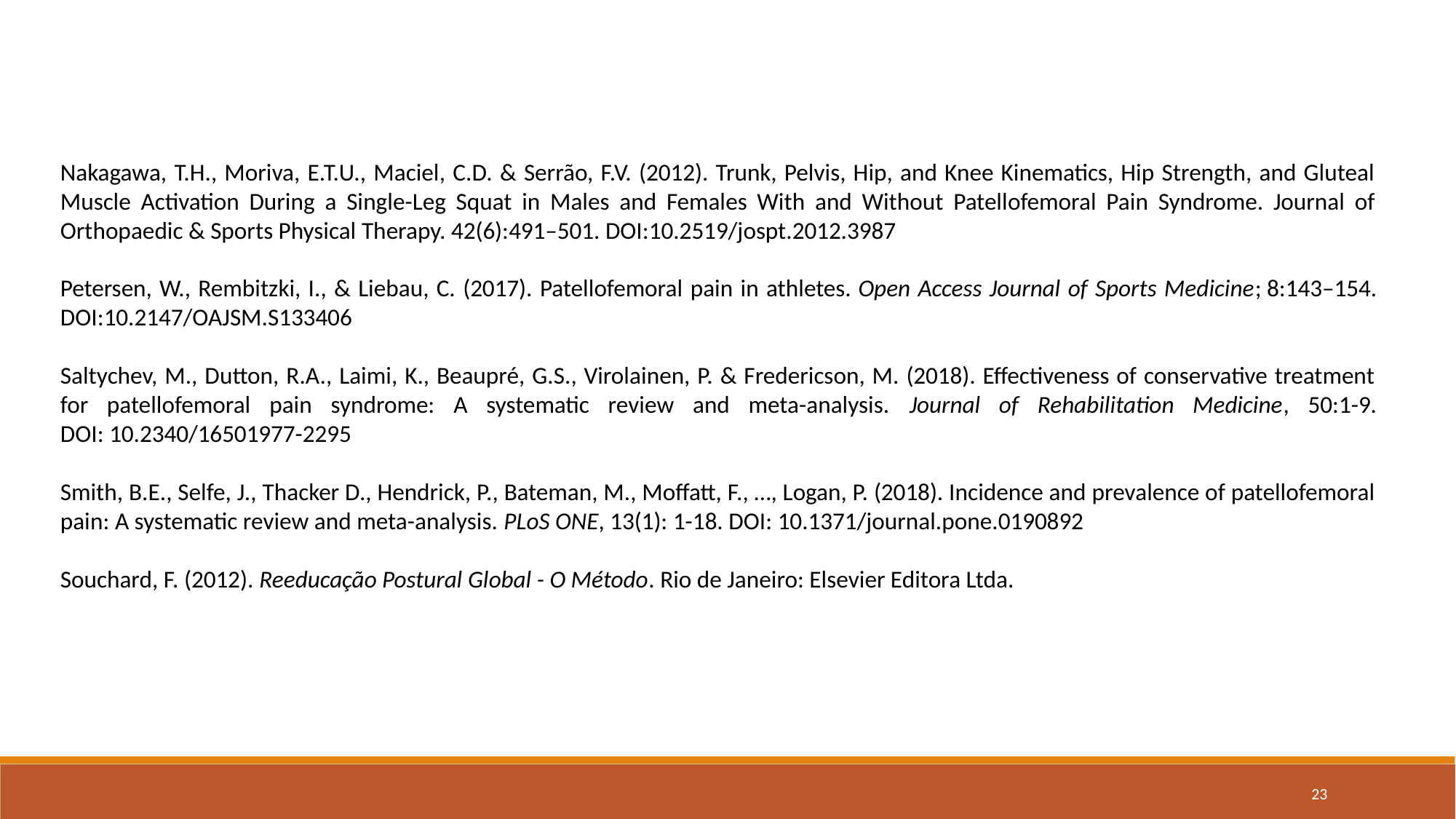

Nakagawa, T.H., Moriva, E.T.U., Maciel, C.D. & Serrão, F.V. (2012). Trunk, Pelvis, Hip, and Knee Kinematics, Hip Strength, and Gluteal Muscle Activation During a Single-Leg Squat in Males and Females With and Without Patellofemoral Pain Syndrome. Journal of Orthopaedic & Sports Physical Therapy. 42(6):491–501. DOI:10.2519/jospt.2012.3987

Petersen, W., Rembitzki, I., & Liebau, C. (2017). Patellofemoral pain in athletes. Open Access Journal of Sports Medicine; 8:143–154. DOI:10.2147/OAJSM.S133406

Saltychev, M., Dutton, R.A., Laimi, K., Beaupré, G.S., Virolainen, P. & Fredericson, M. (2018). Effectiveness of conservative treatment for patellofemoral pain syndrome: A systematic review and meta-analysis. Journal of Rehabilitation Medicine, 50:1-9.
DOI: 10.2340/16501977-2295

Smith, B.E., Selfe, J., Thacker D., Hendrick, P., Bateman, M., Moffatt, F., …, Logan, P. (2018). Incidence and prevalence of patellofemoral pain: A systematic review and meta-analysis. PLoS ONE, 13(1): 1-18. DOI: 10.1371/journal.pone.0190892

Souchard, F. (2012). Reeducação Postural Global - O Método. Rio de Janeiro: Elsevier Editora Ltda.

23